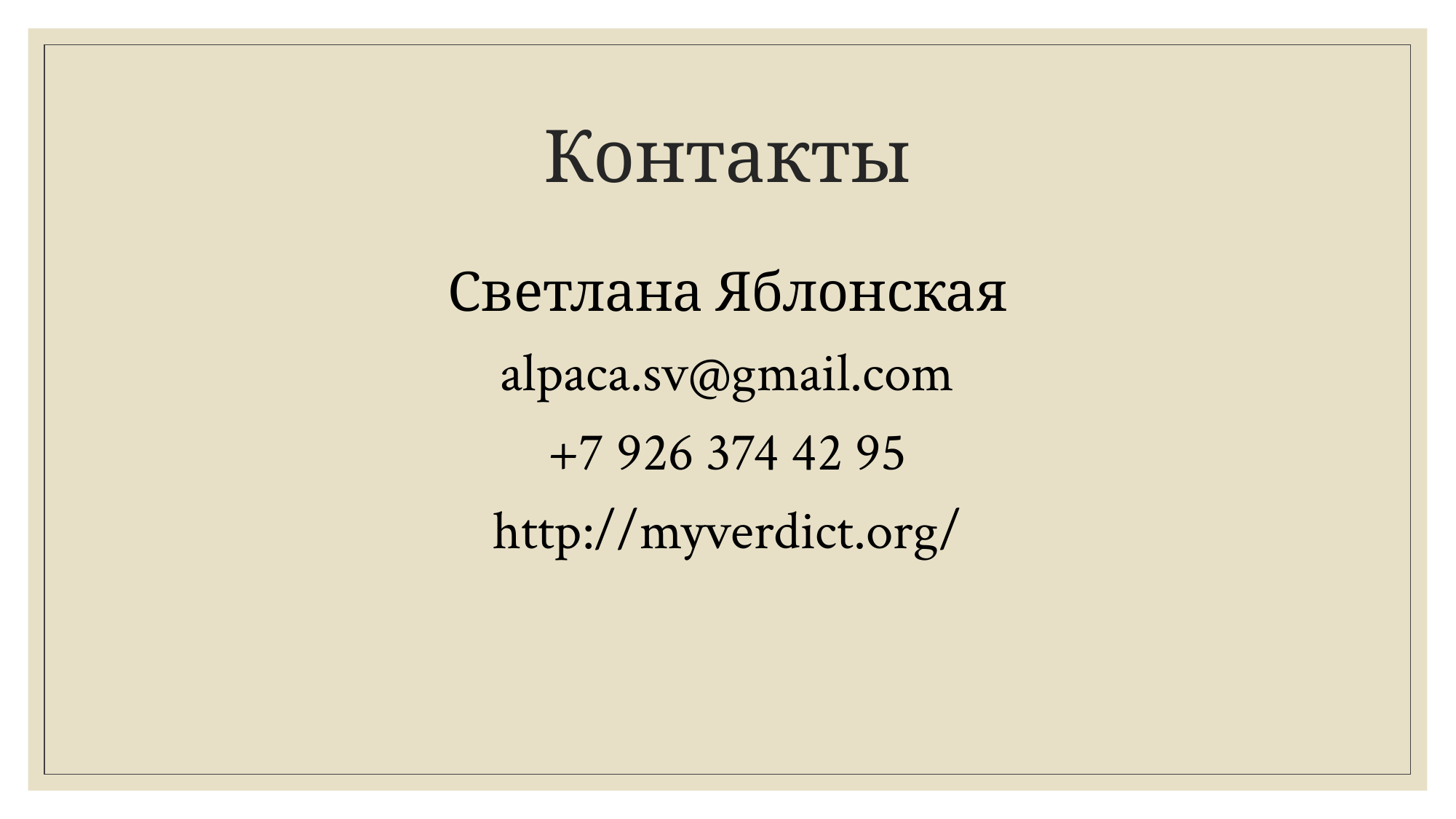

# Контакты
Светлана Яблонская
alpaca.sv@gmail.com
+7 926 374 42 95
http://myverdict.org/